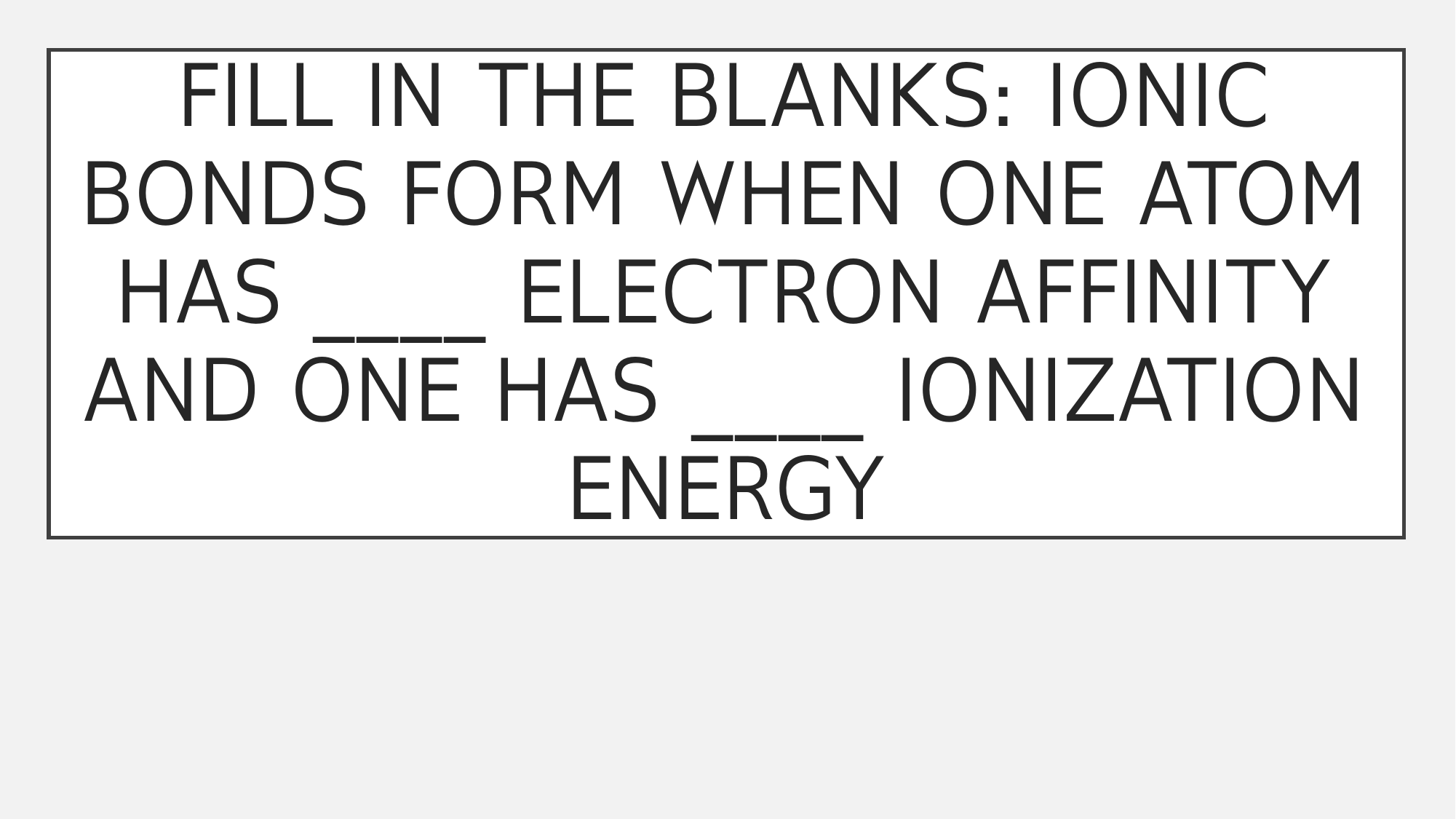

# fill in the blanks: ionic bonds form when one atom has ____ electron affinity and one has ____ ionization energy